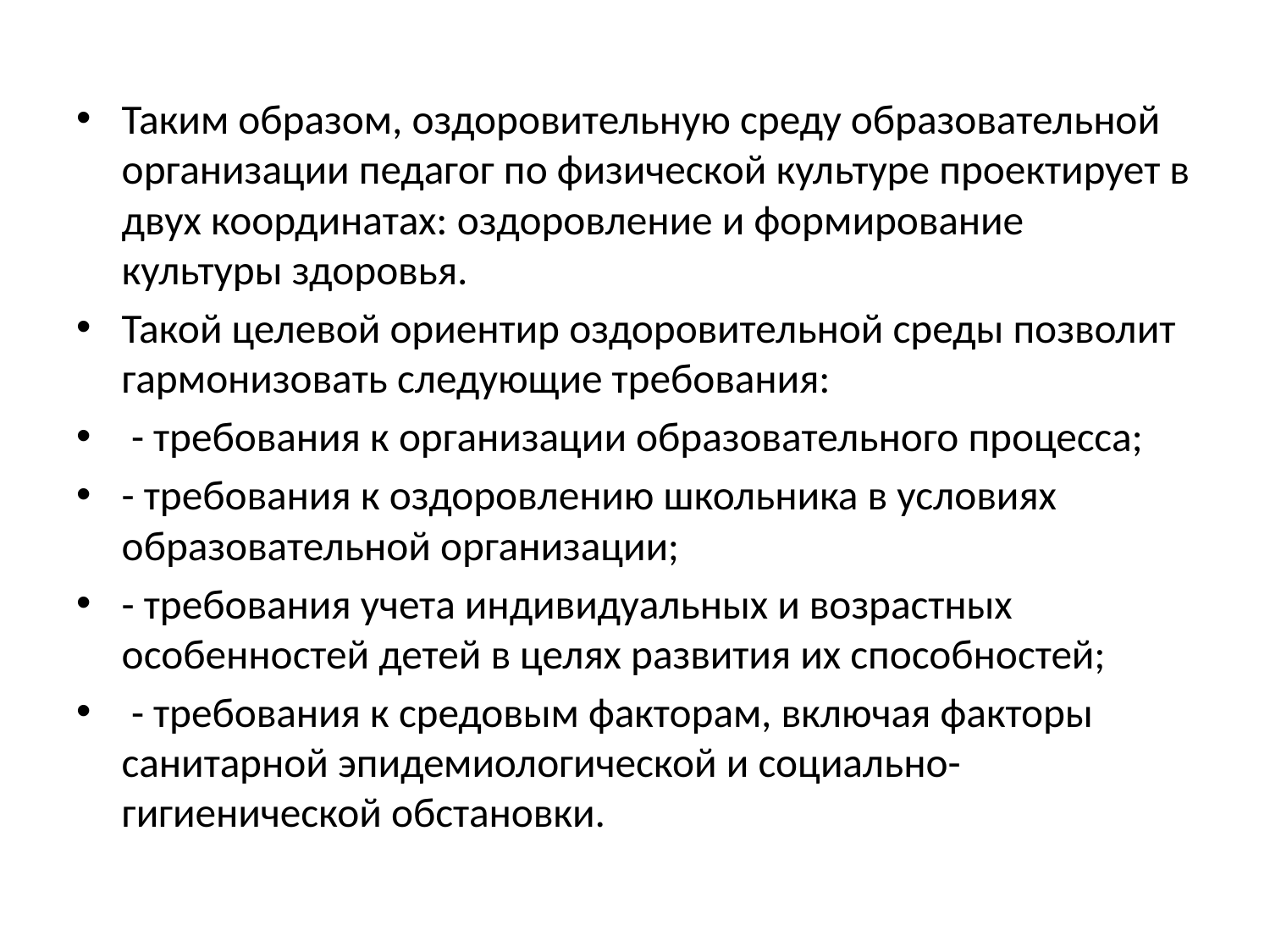

Таким образом, оздоровительную среду образовательной организации педагог по физической культуре проектирует в двух координатах: оздоровление и формирование культуры здоровья.
Такой целевой ориентир оздоровительной среды позволит гармонизовать следующие требования:
 - требования к организации образовательного процесса;
- требования к оздоровлению школьника в условиях образовательной организации;
- требования учета индивидуальных и возрастных особенностей детей в целях развития их способностей;
 - требования к средовым факторам, включая факторы санитарной эпидемиологической и социально-гигиенической обстановки.